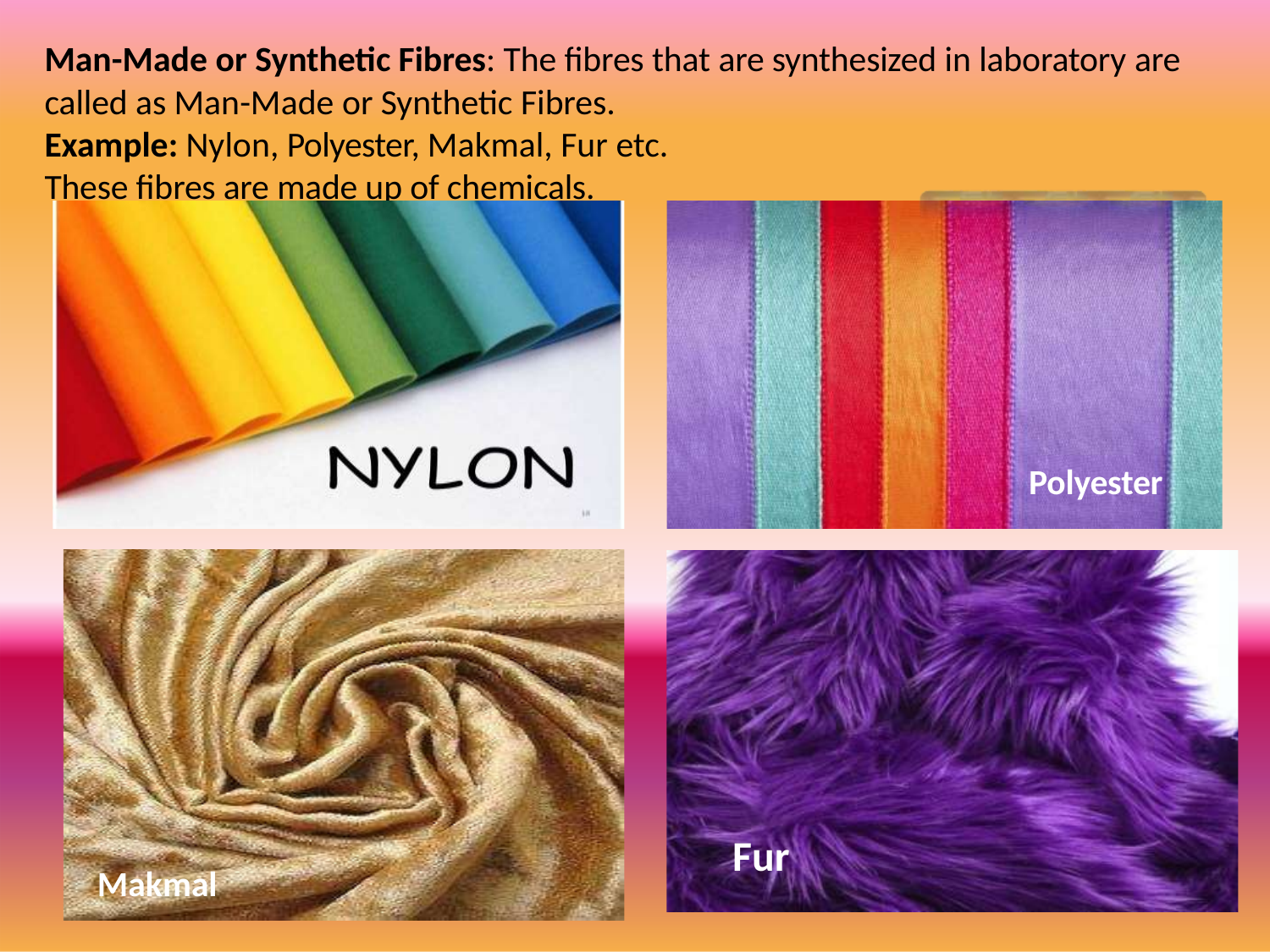

# Man-Made or Synthetic Fibres: The fibres that are synthesized in laboratory are
called as Man-Made or Synthetic Fibres.
Example: Nylon, Polyester, Makmal, Fur etc.
These fibres are made up of chemicals.

Polyester

Fur
Makmal